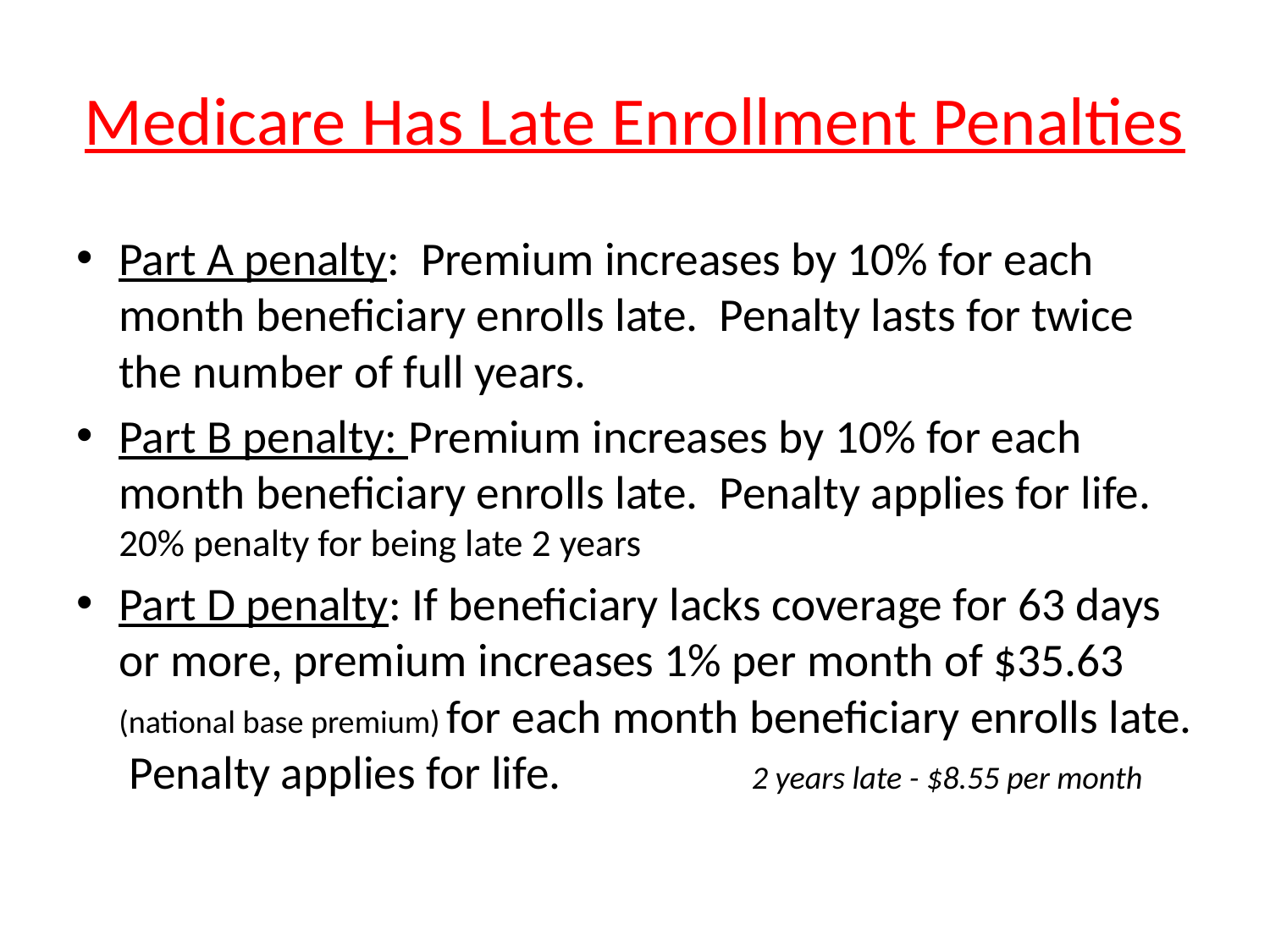

# Medicare Has Late Enrollment Penalties
Part A penalty:  Premium increases by 10% for each month beneficiary enrolls late.  Penalty lasts for twice the number of full years.
Part B penalty: Premium increases by 10% for each month beneficiary enrolls late.  Penalty applies for life.   20% penalty for being late 2 years
Part D penalty: If beneficiary lacks coverage for 63 days or more, premium increases 1% per month of $35.63 (national base premium) for each month beneficiary enrolls late.  Penalty applies for life.                  2 years late - $8.55 per month